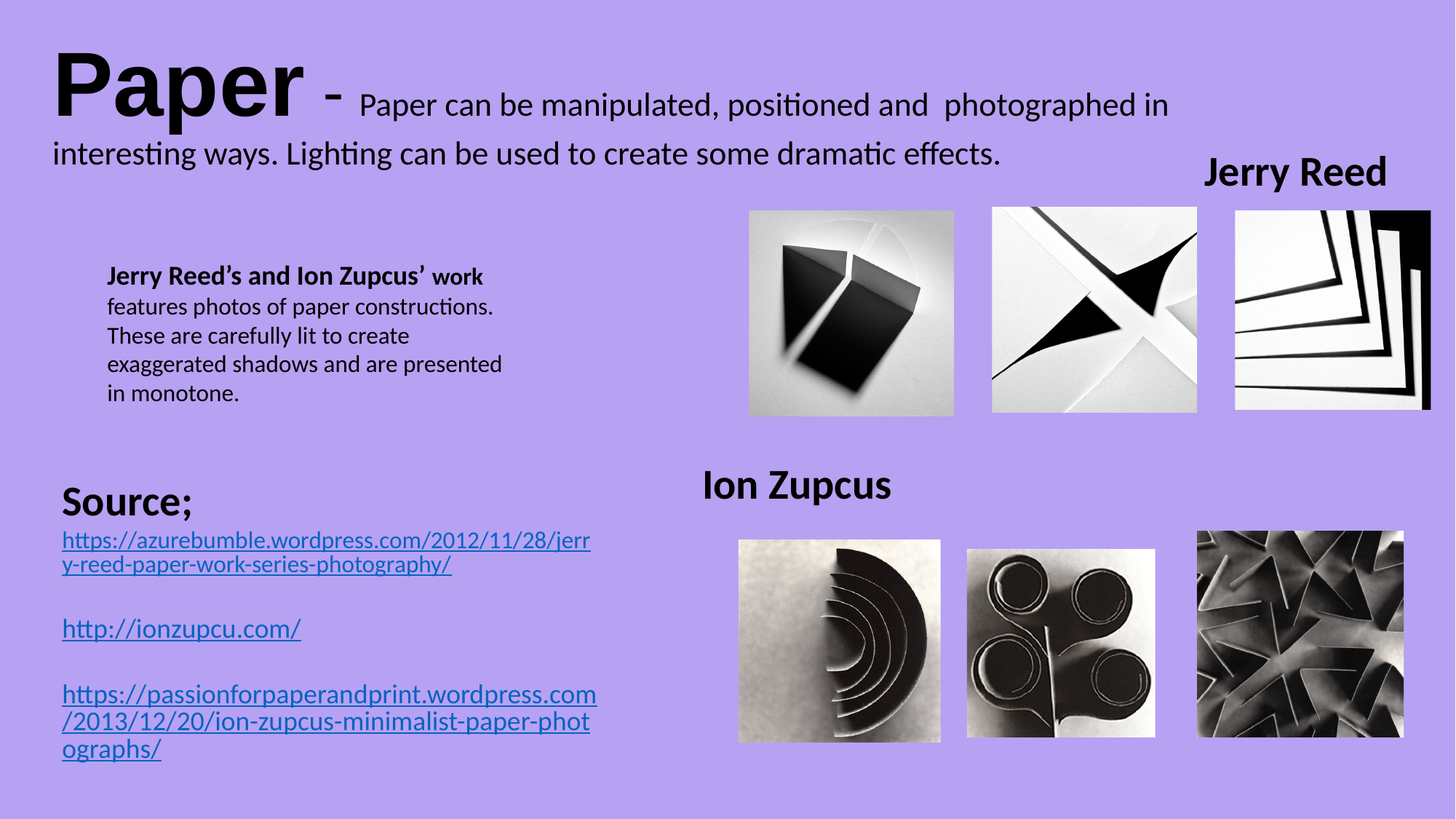

# Paper - Paper can be manipulated, positioned and  photographed in interesting ways. Lighting can be used to create some dramatic effects.
Jerry Reed

Jerry Reed’s and Ion Zupcus’ work features photos of paper constructions. These are carefully lit to create exaggerated shadows and are presented in monotone.
Ion Zupcus
Source; https://azurebumble.wordpress.com/2012/11/28/jerry-reed-paper-work-series-photography/

http://ionzupcu.com/

https://passionforpaperandprint.wordpress.com/2013/12/20/ion-zupcus-minimalist-paper-photographs/